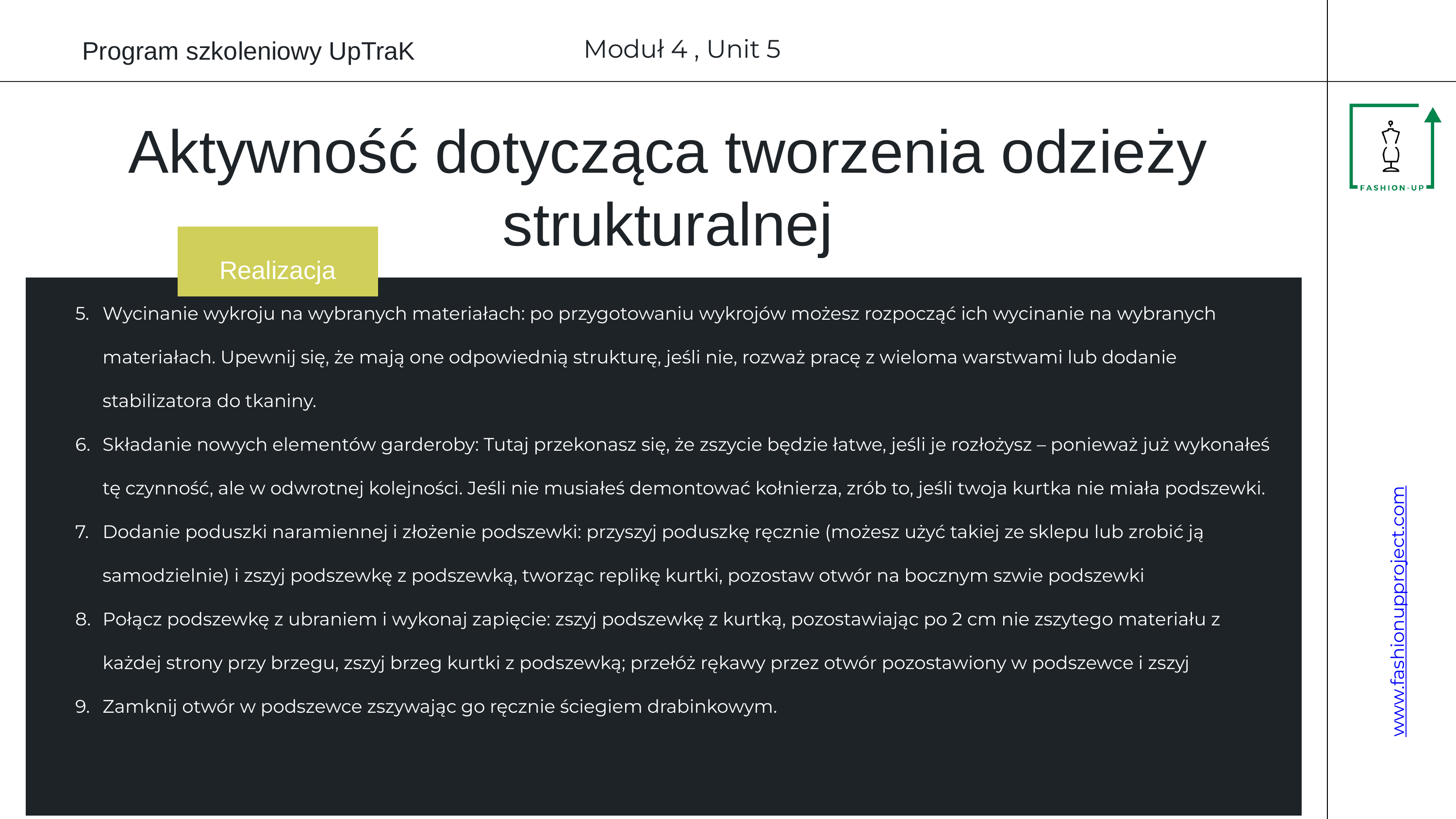

Moduł 4 , Unit 5
Program szkoleniowy UpTraK
Aktywność dotycząca tworzenia odzieży strukturalnej

Realizacja

Wycinanie wykroju na wybranych materiałach: po przygotowaniu wykrojów możesz rozpocząć ich wycinanie na wybranych materiałach. Upewnij się, że mają one odpowiednią strukturę, jeśli nie, rozważ pracę z wieloma warstwami lub dodanie stabilizatora do tkaniny.
Składanie nowych elementów garderoby: Tutaj przekonasz się, że zszycie będzie łatwe, jeśli je rozłożysz – ponieważ już wykonałeś tę czynność, ale w odwrotnej kolejności. Jeśli nie musiałeś demontować kołnierza, zrób to, jeśli twoja kurtka nie miała podszewki.
Dodanie poduszki naramiennej i złożenie podszewki: przyszyj poduszkę ręcznie (możesz użyć takiej ze sklepu lub zrobić ją samodzielnie) i zszyj podszewkę z podszewką, tworząc replikę kurtki, pozostaw otwór na bocznym szwie podszewki
Połącz podszewkę z ubraniem i wykonaj zapięcie: zszyj podszewkę z kurtką, pozostawiając po 2 cm nie zszytego materiału z każdej strony przy brzegu, zszyj brzeg kurtki z podszewką; przełóż rękawy przez otwór pozostawiony w podszewce i zszyj
Zamknij otwór w podszewce zszywając go ręcznie ściegiem drabinkowym.

www.fashionupproject.com